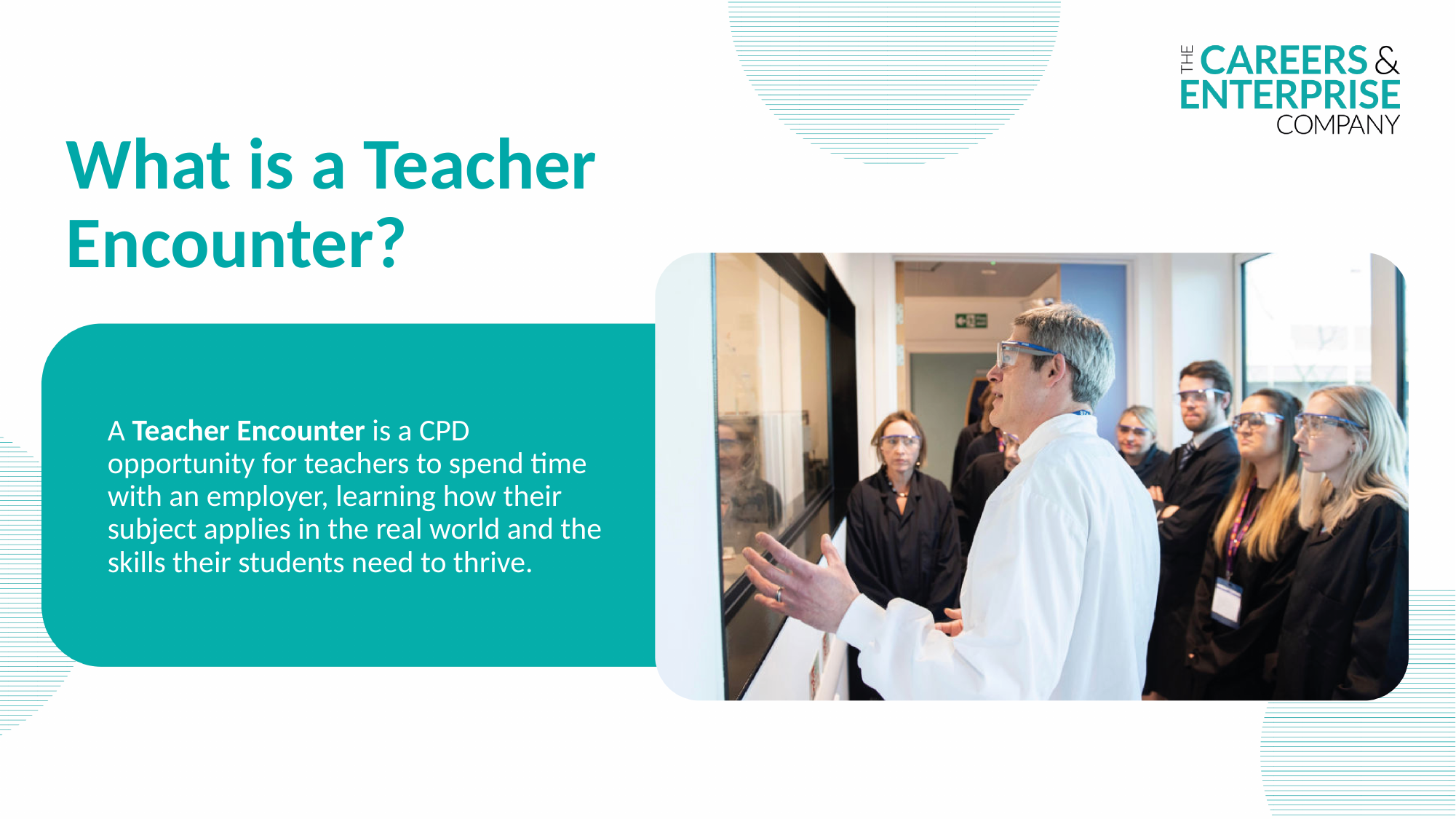

# What is a Teacher Encounter?
A Teacher Encounter is a CPD opportunity for teachers to spend time with an employer, learning how their subject applies in the real world and the skills their students need to thrive.